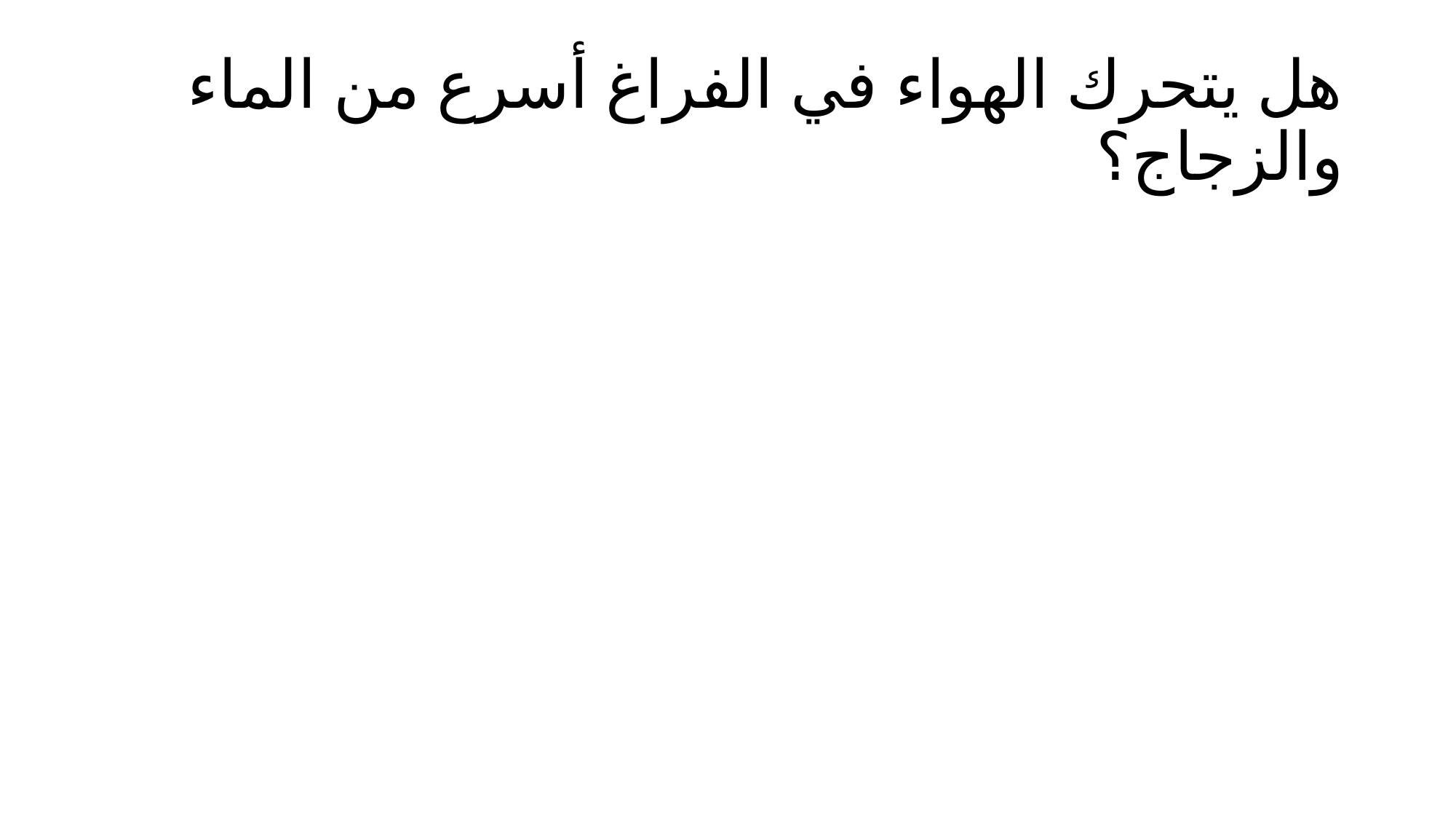

# هل يتحرك الهواء في الفراغ أسرع من الماء والزجاج؟